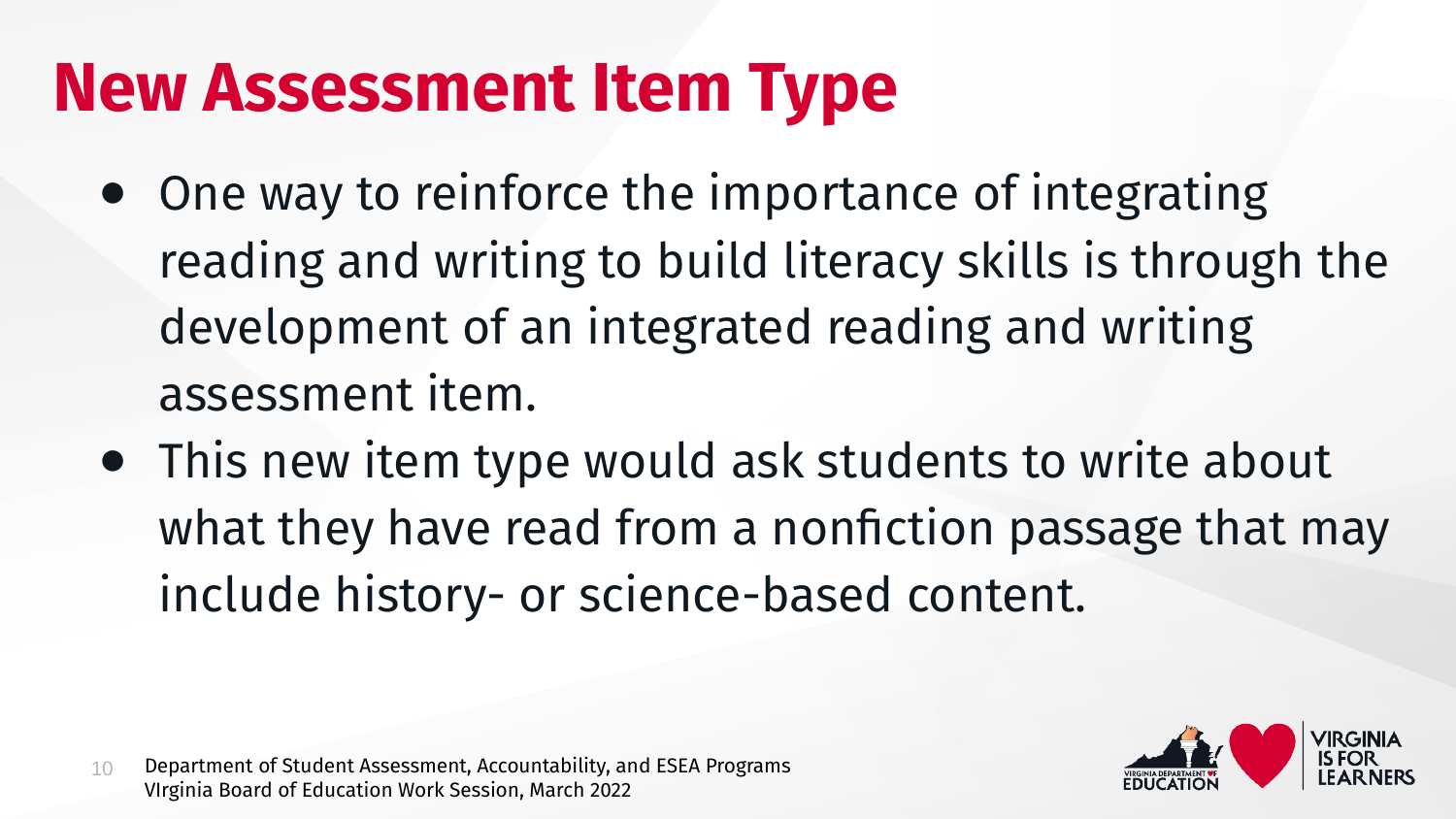

# New Assessment Item Type
One way to reinforce the importance of integrating reading and writing to build literacy skills is through the development of an integrated reading and writing assessment item.
This new item type would ask students to write about what they have read from a nonfiction passage that may include history- or science-based content.
10